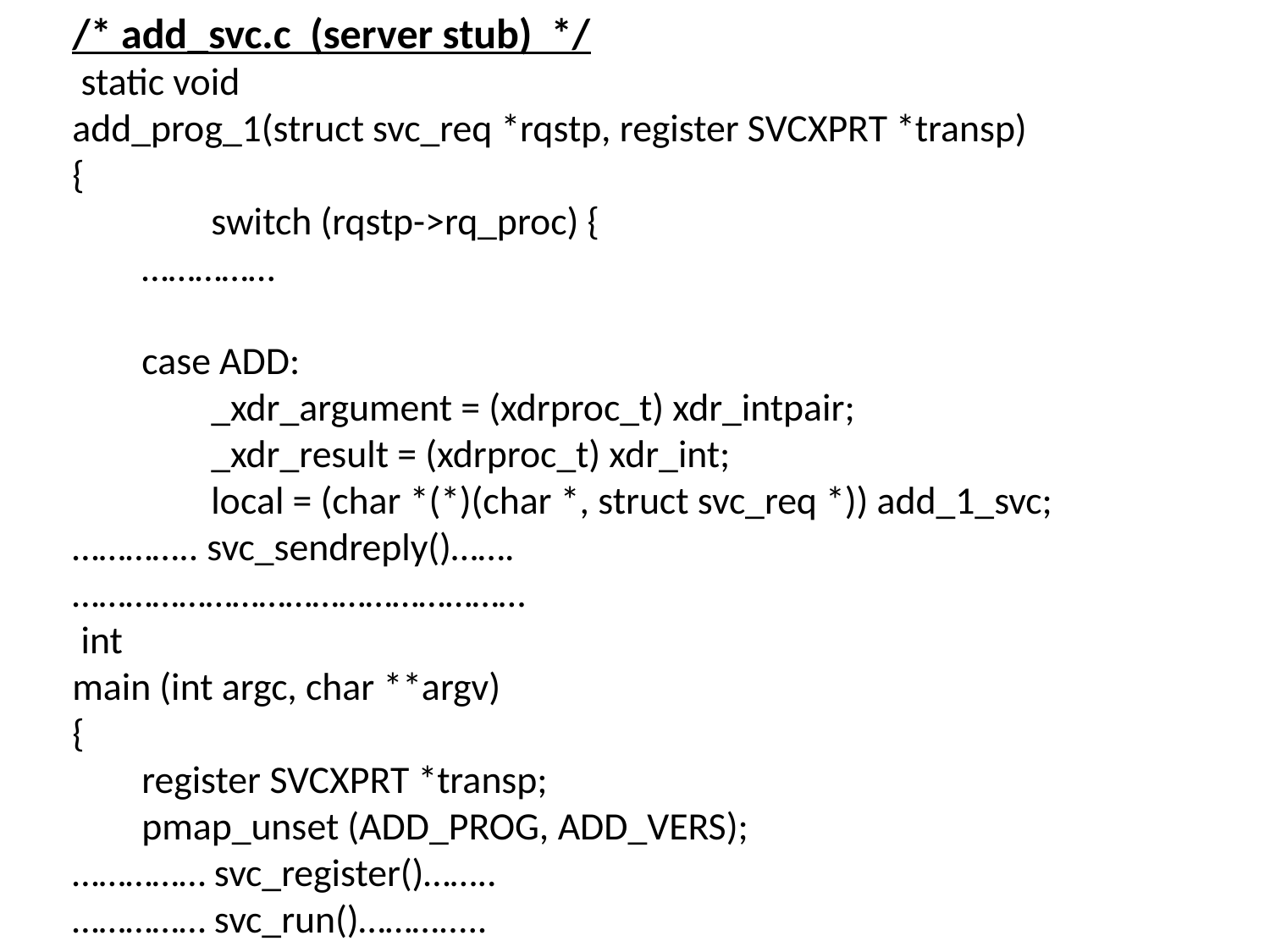

# /* add_svc.c  (server stub)  */ static void add_prog_1(struct svc_req *rqstp, register SVCXPRT *transp) { switch (rqstp->rq_proc) { …………… case ADD: _xdr_argument = (xdrproc_t) xdr_intpair; _xdr_result = (xdrproc_t) xdr_int; local = (char *(*)(char *, struct svc_req *)) add_1_svc; ………….. svc_sendreply()……. …………………………………………… int main (int argc, char **argv) { register SVCXPRT *transp; pmap_unset (ADD_PROG, ADD_VERS); …………… svc_register()…….. …………… svc_run()……….....